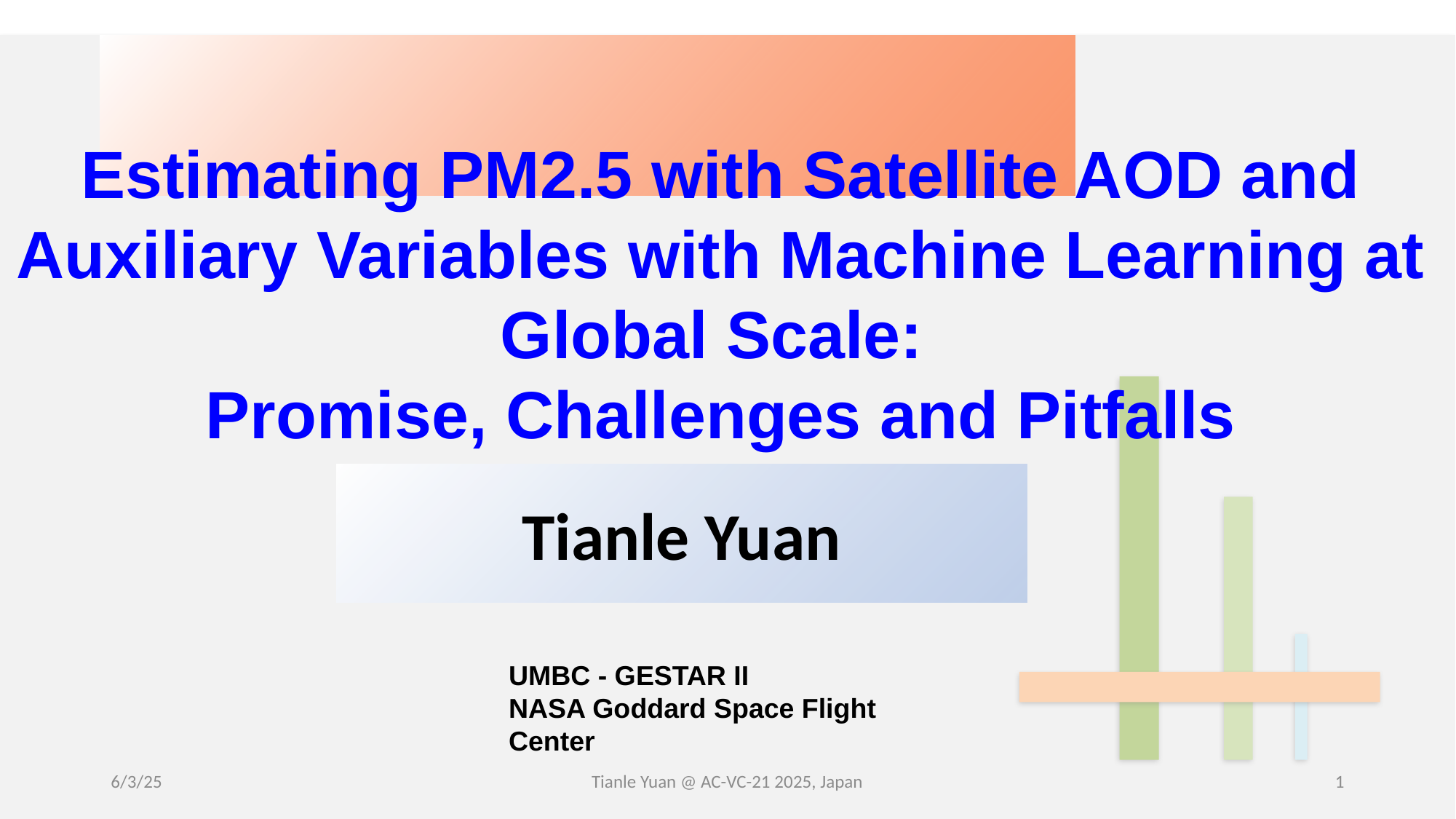

Estimating PM2.5 with Satellite AOD and Auxiliary Variables with Machine Learning at Global Scale:
Promise, Challenges and Pitfalls

Tianle Yuan

UMBC - GESTAR II
NASA Goddard Space Flight Center

6/3/25
Tianle Yuan @ AC-VC-21 2025, Japan
1